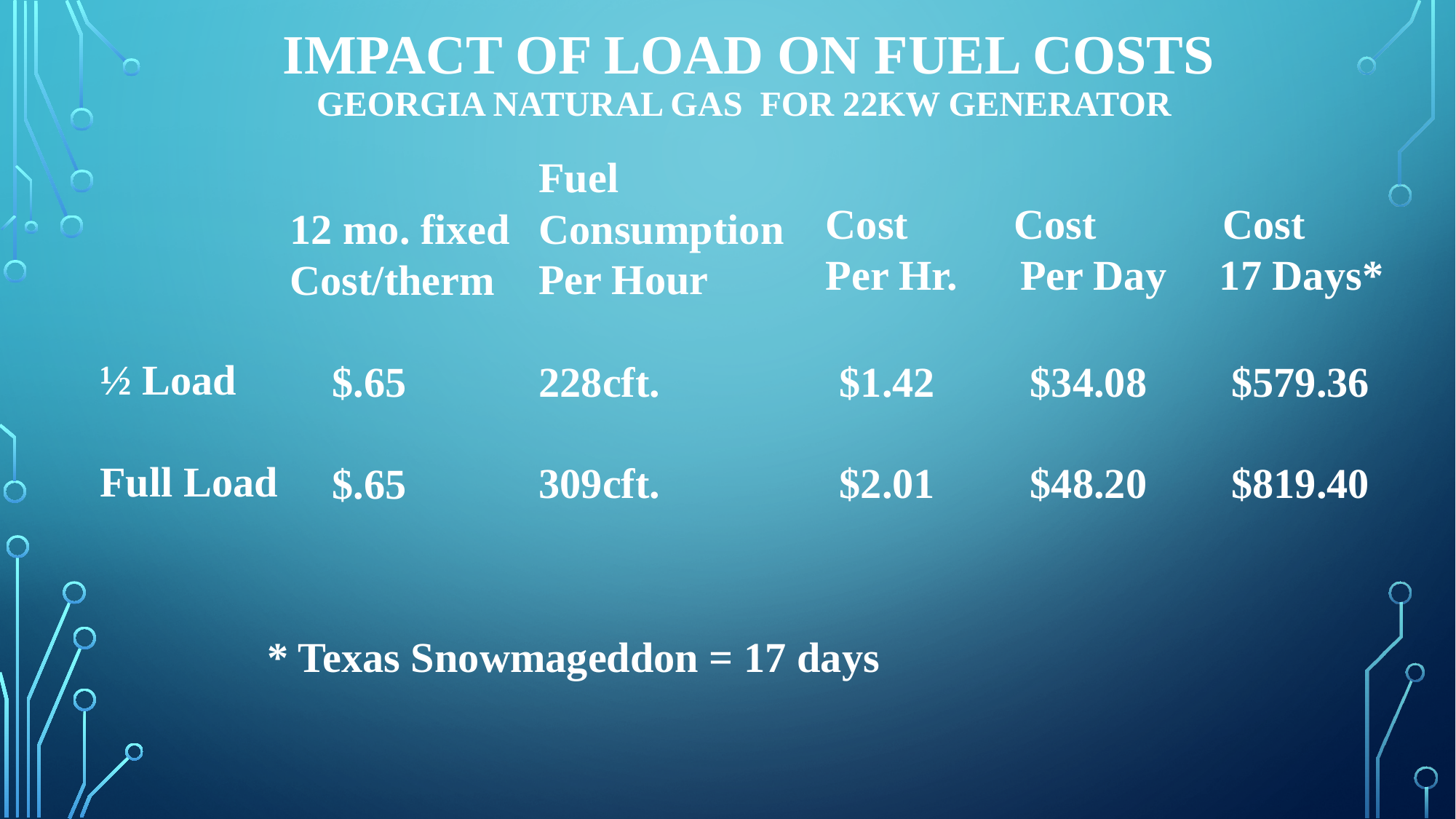

# Impact of Load on Fuel Costs Georgia Natural Gas  for 22kW generator
Fuel
Consumption
Per Hour

228cft.                 $1.42         $34.08        $579.36

309cft.                 $2.01         $48.20        $819.40
Cost          Cost            Cost
Per Hr.      Per Day     17 Days*
12 mo. fixed
Cost/therm

    $.65

    $.65
½ Load

Full Load
* Texas Snowmageddon = 17 days